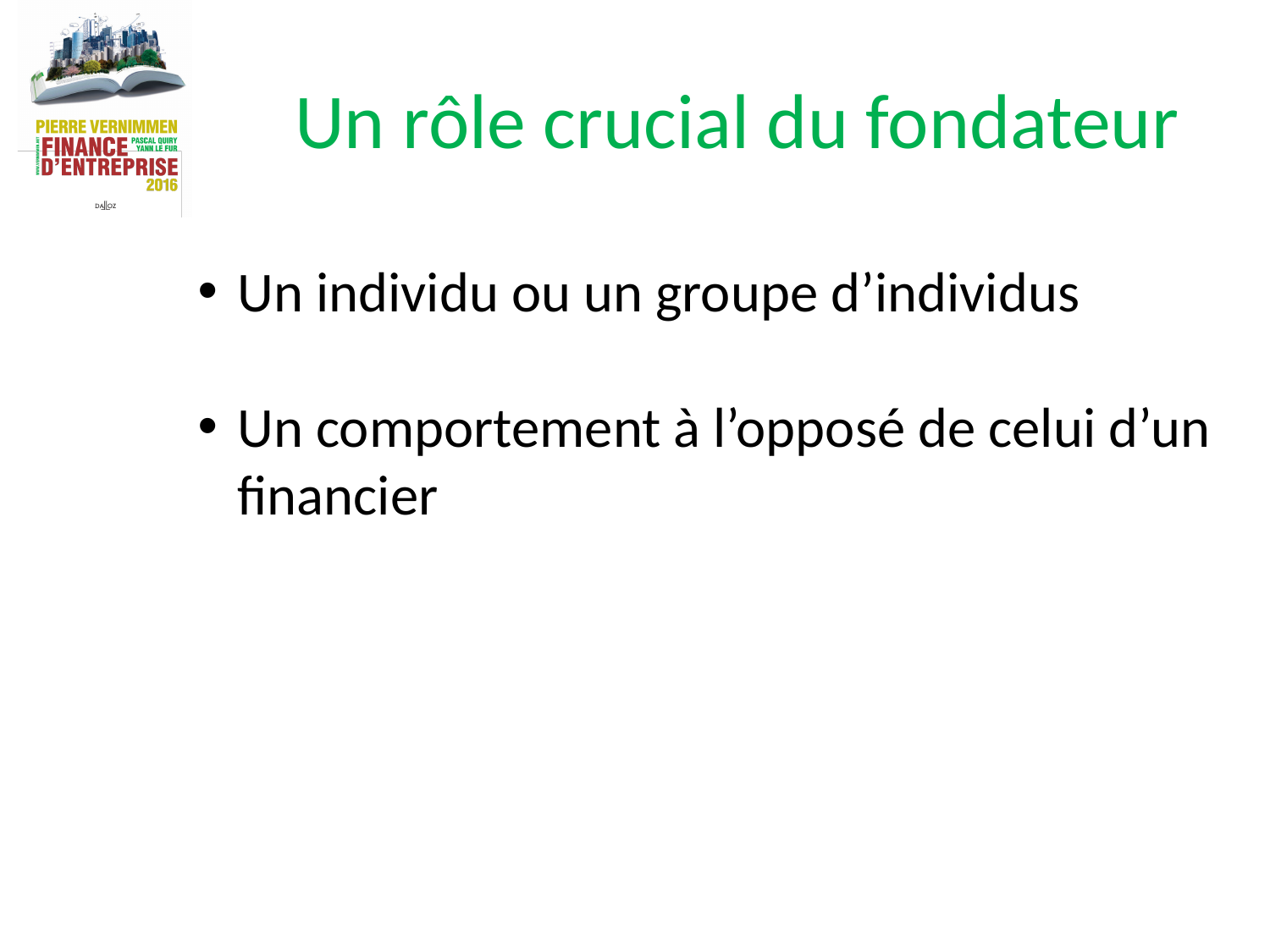

# Un rôle crucial du fondateur

Un individu ou un groupe d’individus

Un comportement à l’opposé de celui d’un financier